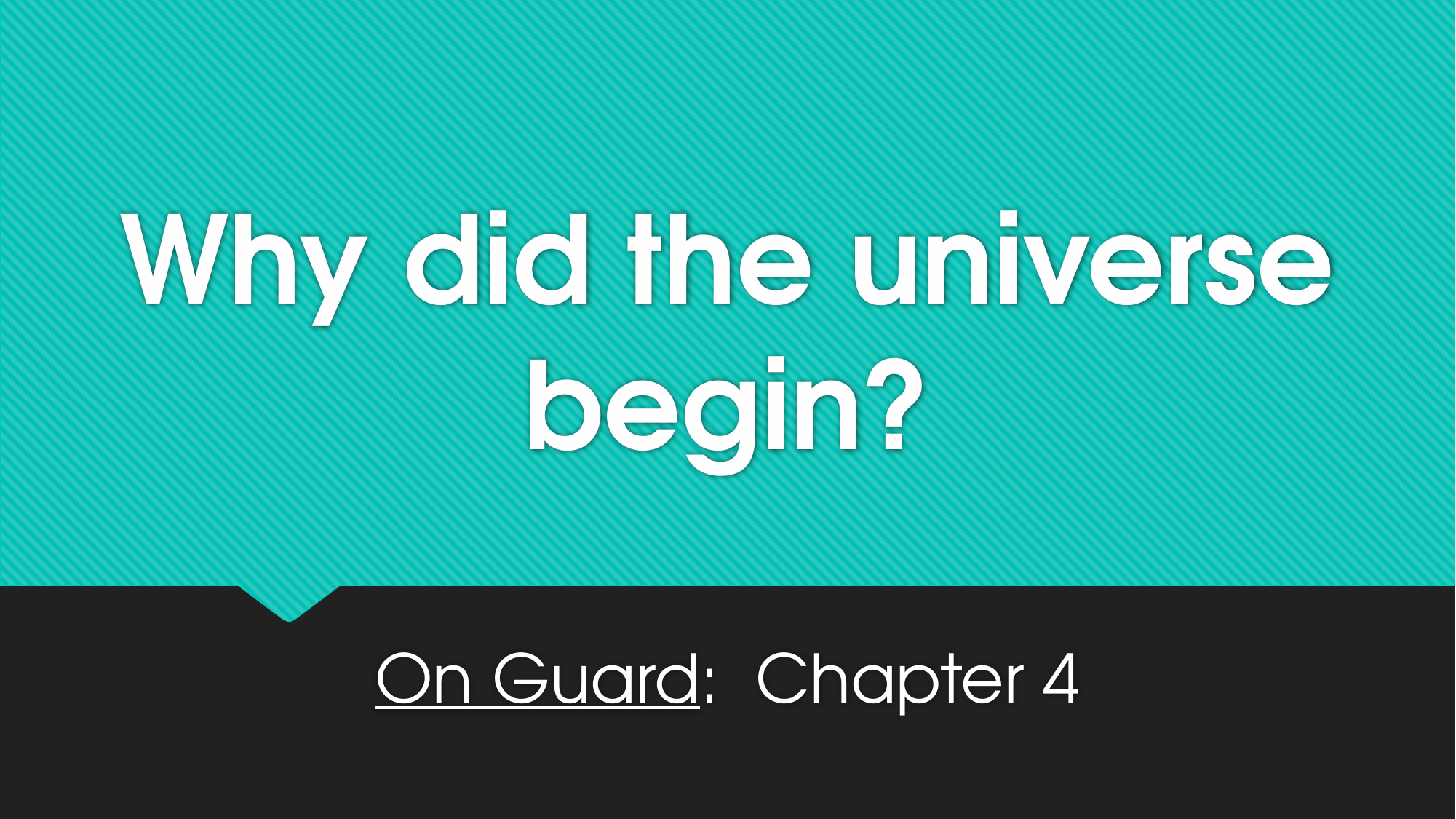

# Why did the universe begin?
On Guard:  Chapter 4